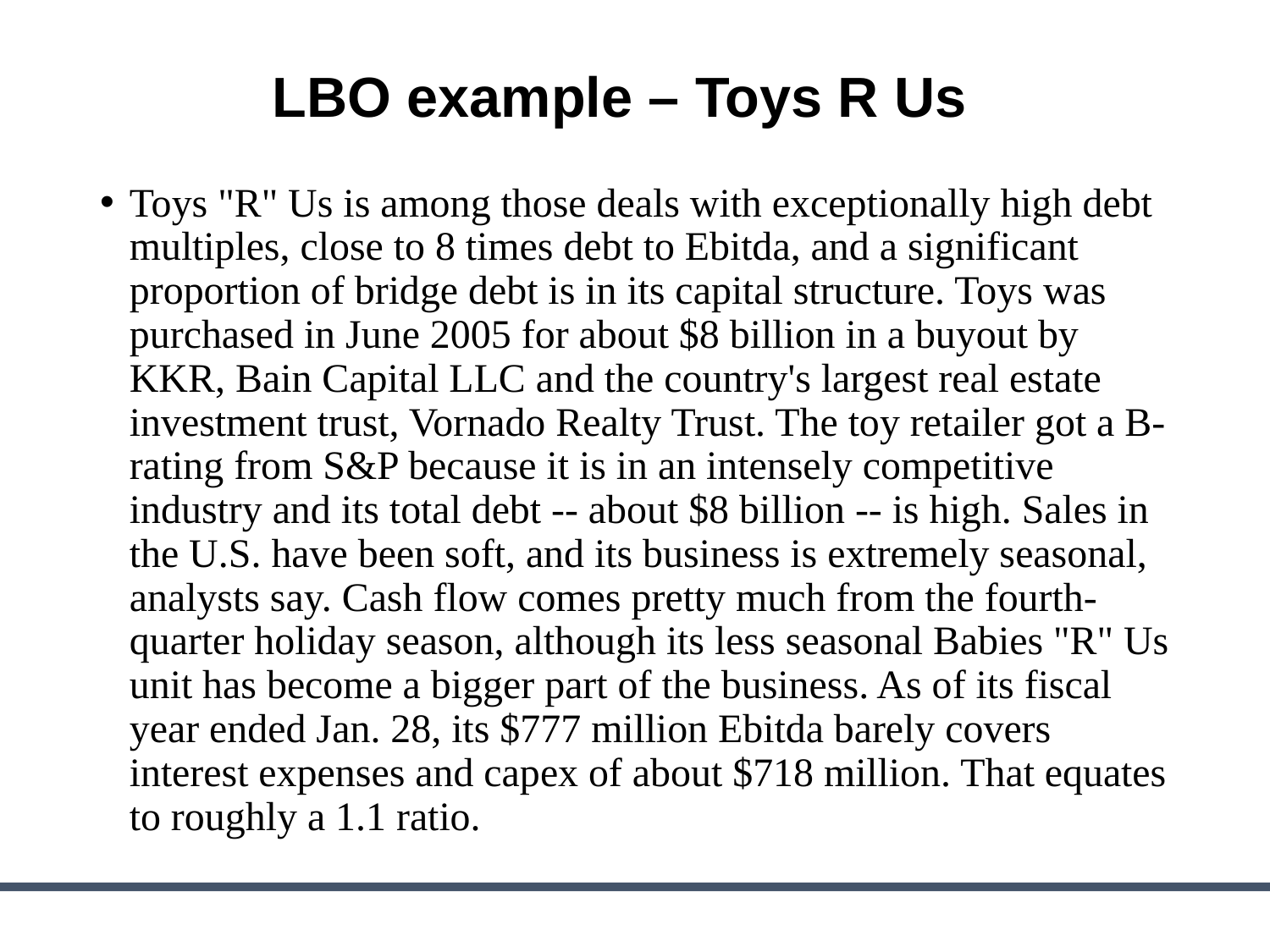

# LBO example – Toys R Us
Toys "R" Us is among those deals with exceptionally high debt multiples, close to 8 times debt to Ebitda, and a significant proportion of bridge debt is in its capital structure. Toys was purchased in June 2005 for about $8 billion in a buyout by KKR, Bain Capital LLC and the country's largest real estate investment trust, Vornado Realty Trust. The toy retailer got a B- rating from S&P because it is in an intensely competitive industry and its total debt -- about $8 billion -- is high. Sales in the U.S. have been soft, and its business is extremely seasonal, analysts say. Cash flow comes pretty much from the fourth-­quarter holiday season, although its less seasonal Babies "R" Us unit has become a bigger part of the business. As of its fiscal year ended Jan. 28, its $777 million Ebitda barely covers interest expenses and capex of about $718 million. That equates to roughly a 1.1 ratio.